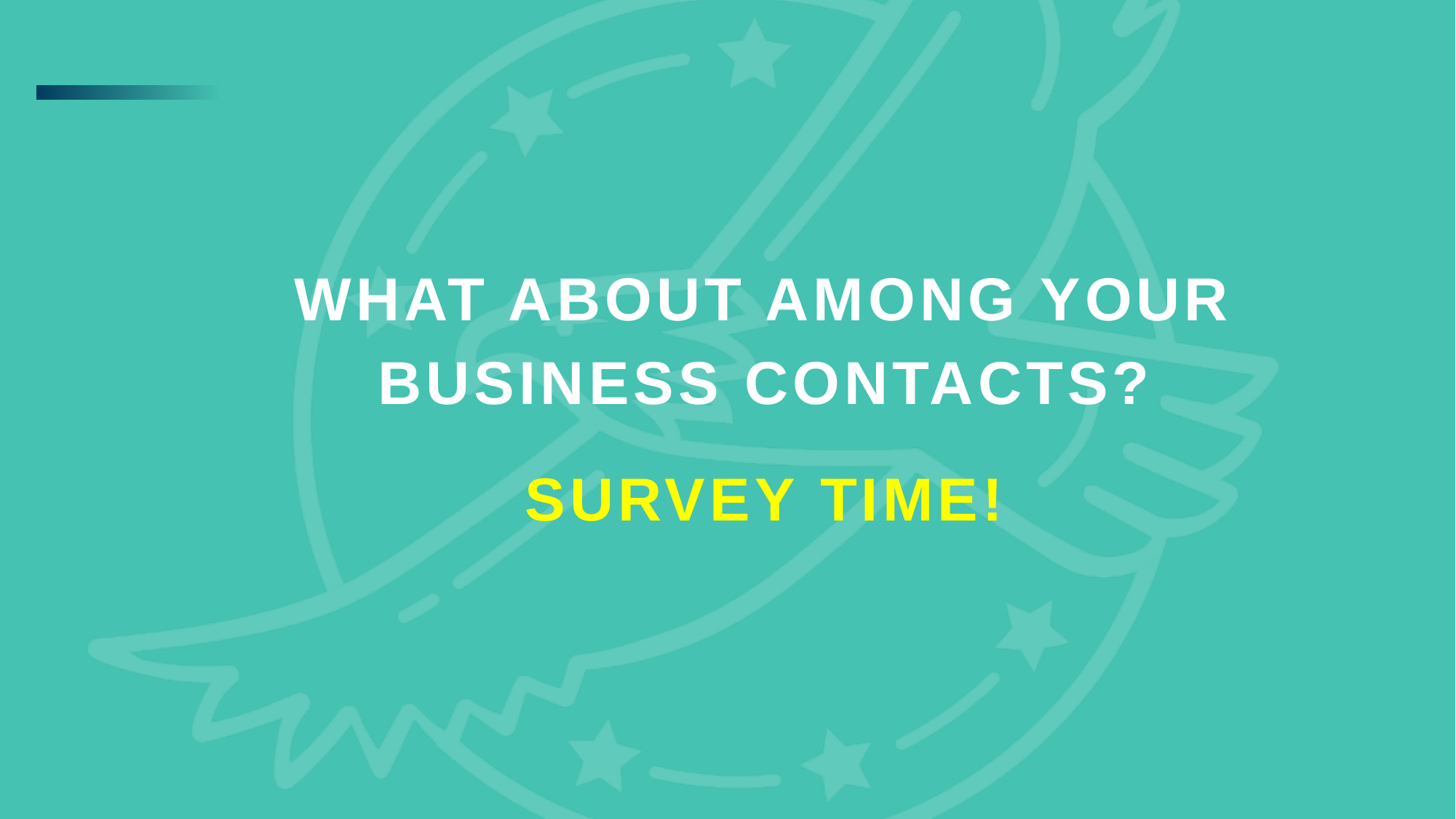

What about among your business contacts?
Survey time!